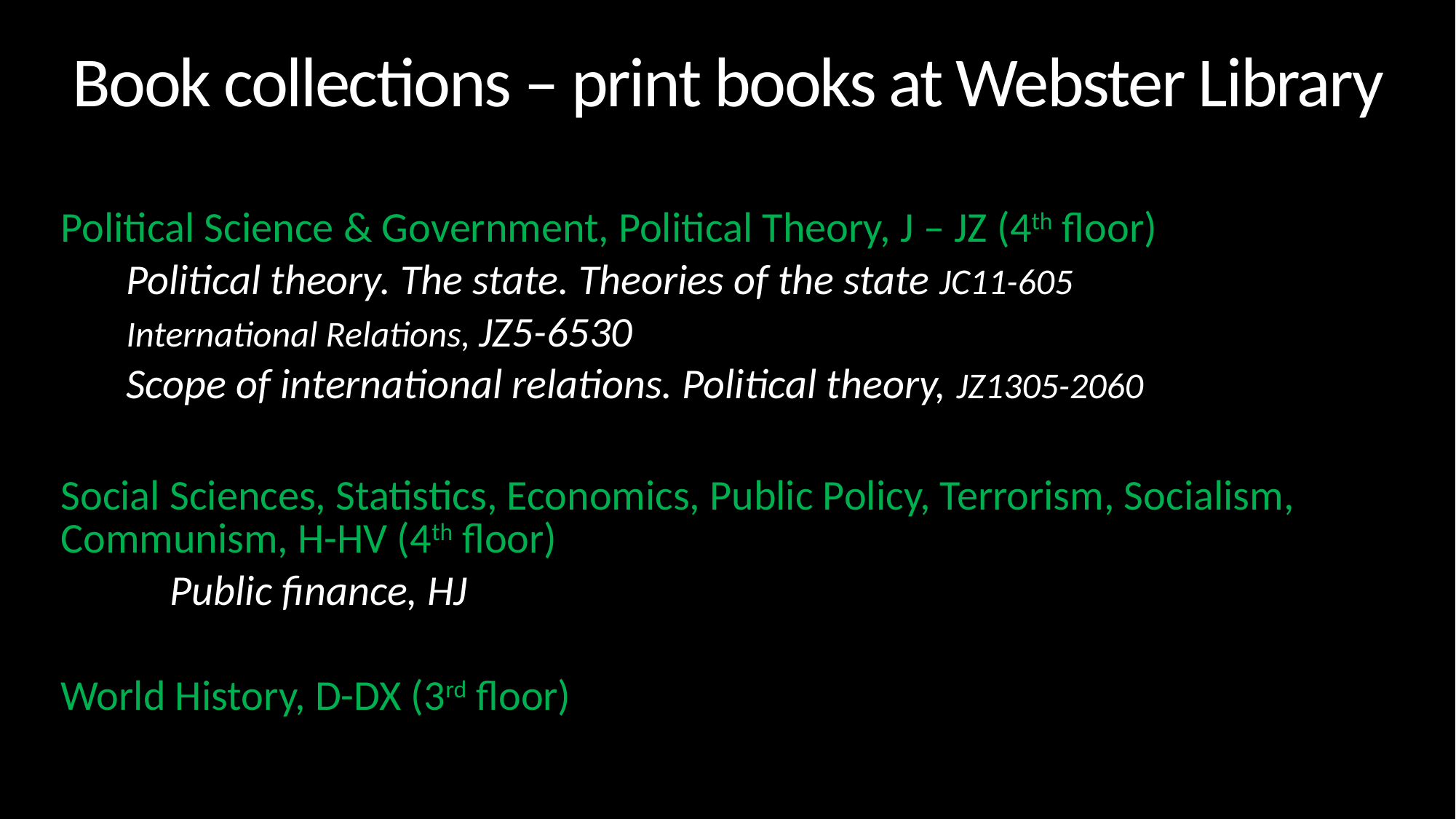

# Book collections – print books at Webster Library

Political Science & Government, Political Theory, J – JZ (4th floor)
Political theory. The state. Theories of the state JC11-605
International Relations, JZ5-6530
Scope of international relations. Political theory, JZ1305-2060

Social Sciences, Statistics, Economics, Public Policy, Terrorism, Socialism, Communism, H-HV (4th floor)
	Public finance, HJ

World History, D-DX (3rd floor)